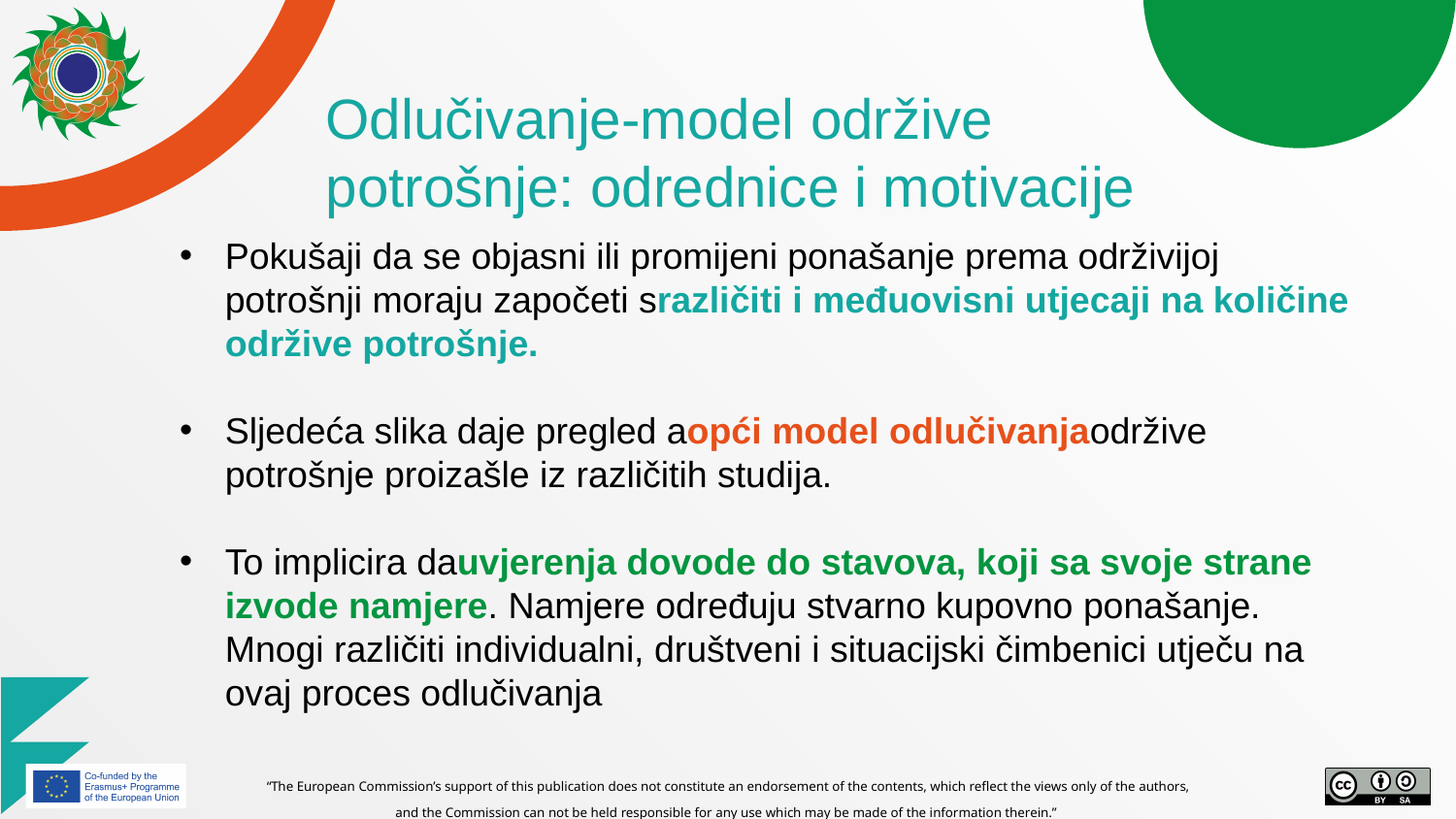

# Odlučivanje-model održive potrošnje: odrednice i motivacije
Pokušaji da se objasni ili promijeni ponašanje prema održivijoj potrošnji moraju započeti srazličiti i međuovisni utjecaji na količine održive potrošnje.

Sljedeća slika daje pregled aopći model odlučivanjaodržive potrošnje proizašle iz različitih studija.

To implicira dauvjerenja dovode do stavova, koji sa svoje strane izvode namjere. Namjere određuju stvarno kupovno ponašanje. Mnogi različiti individualni, društveni i situacijski čimbenici utječu na ovaj proces odlučivanja